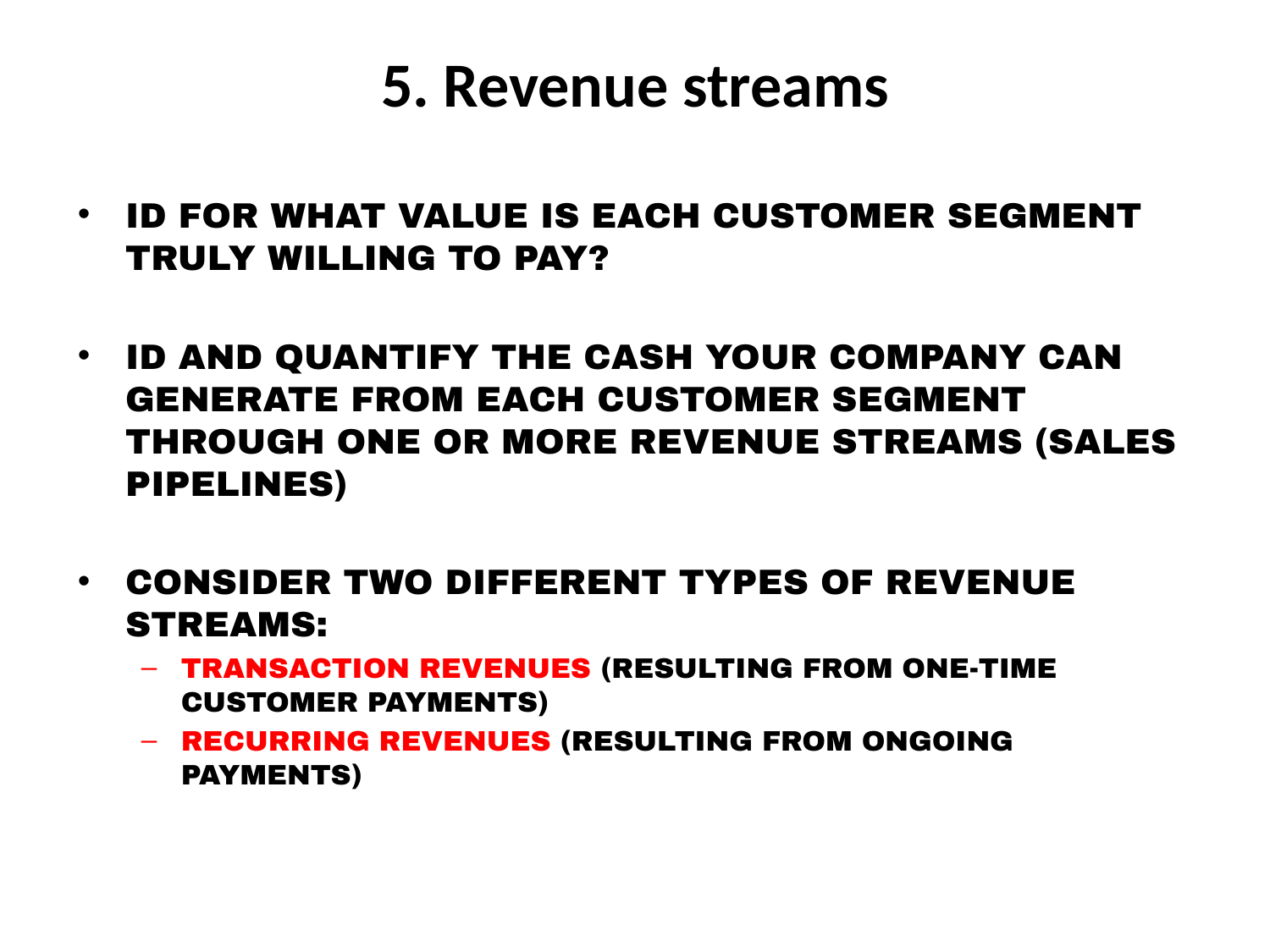

# 5. Revenue streams
ID FOR WHAT VALUE IS EACH CUSTOMER SEGMENT TRULY WILLING TO PAY?

ID AND QUANTIFY THE CASH YOUR COMPANY CAN GENERATE FROM EACH CUSTOMER SEGMENT THROUGH ONE OR MORE REVENUE STREAMS (SALES PIPELINES)

CONSIDER TWO DIFFERENT TYPES OF REVENUE STREAMS:
TRANSACTION REVENUES (RESULTING FROM ONE-TIME CUSTOMER PAYMENTS)
RECURRING REVENUES (RESULTING FROM ONGOING PAYMENTS)